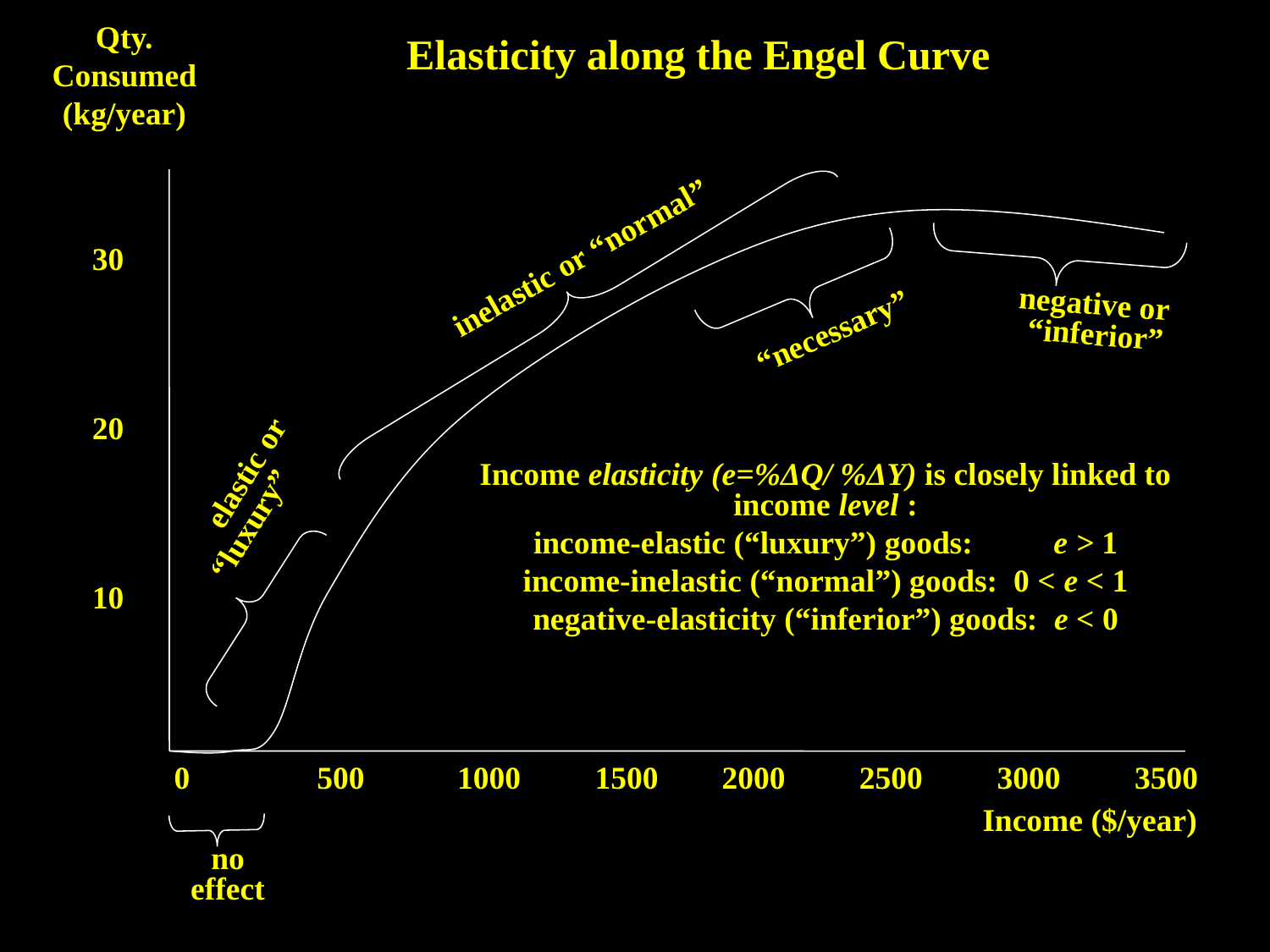

Qty.
Consumed
(kg/year)

Elasticity along the Engel Curve

30
inelastic or “normal”
negative or
“inferior”
“necessary”
20
Income elasticity (e=%ΔQ/ %ΔY) is closely linked to income level :
income-elastic (“luxury”) goods:          e > 1
income-inelastic (“normal”) goods:  0 < e < 1
negative-elasticity (“inferior”) goods:  e < 0
elastic or
 “luxury”

10
0

500
1000
1500
2000
2500
3000
3500

Income ($/year)
no
effect